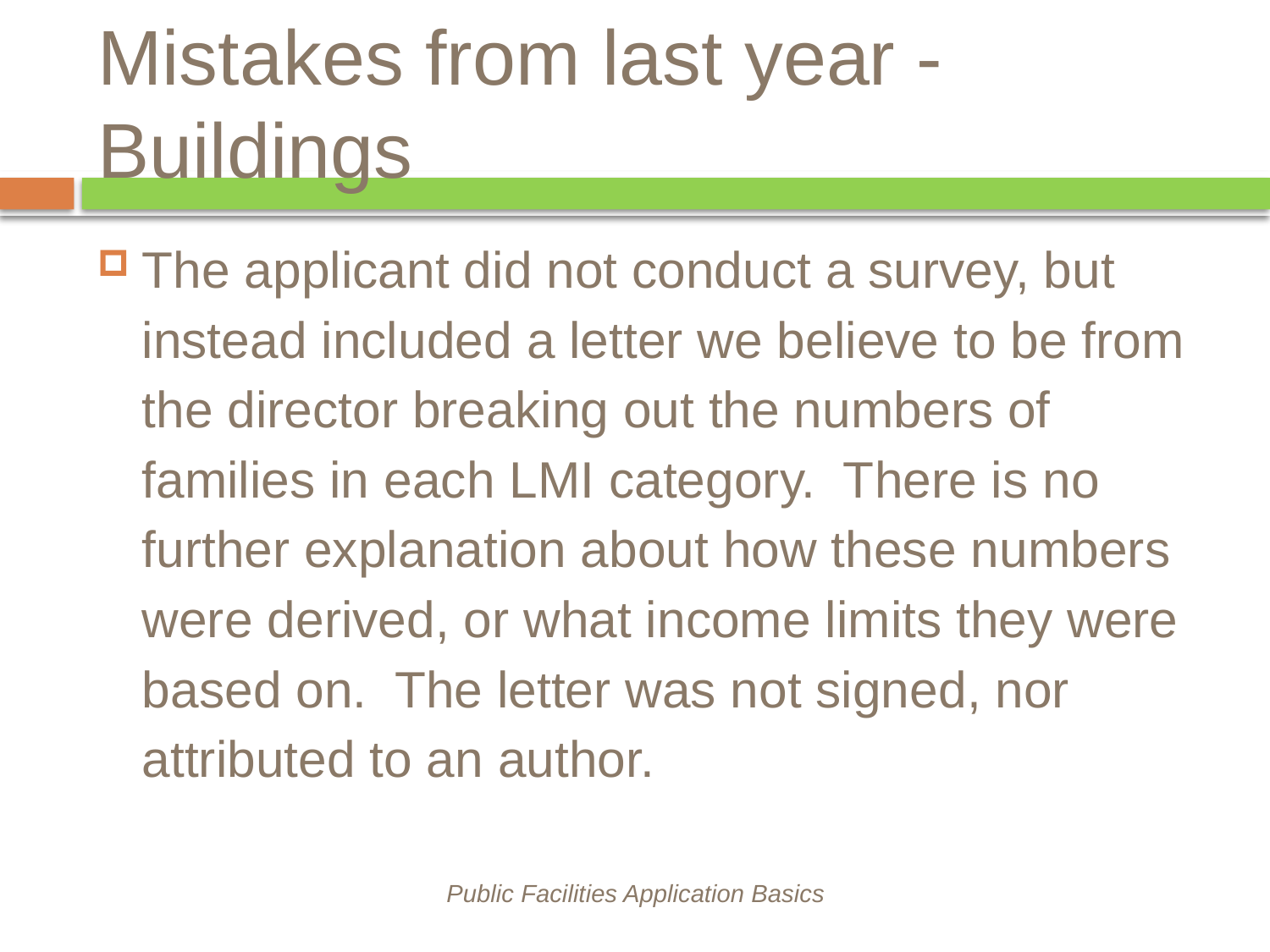

# Mistakes from last year - Buildings
The applicant did not conduct a survey, but instead included a letter we believe to be from the director breaking out the numbers of families in each LMI category.  There is no further explanation about how these numbers were derived, or what income limits they were based on.  The letter was not signed, nor attributed to an author.
Public Facilities Application Basics